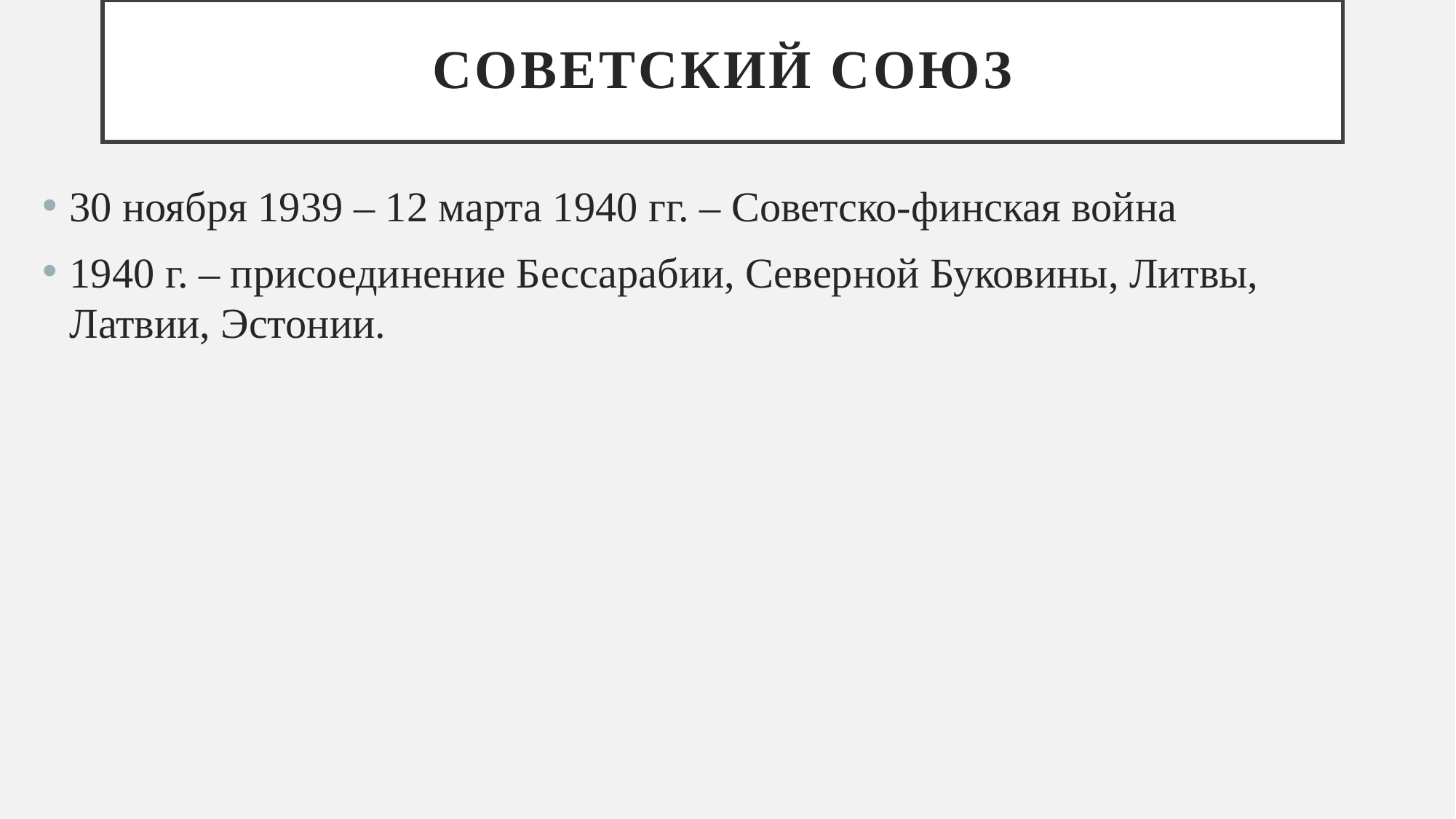

# Советский союз
30 ноября 1939 – 12 марта 1940 гг. – Советско-финская война
1940 г. – присоединение Бессарабии, Северной Буковины, Литвы, Латвии, Эстонии.